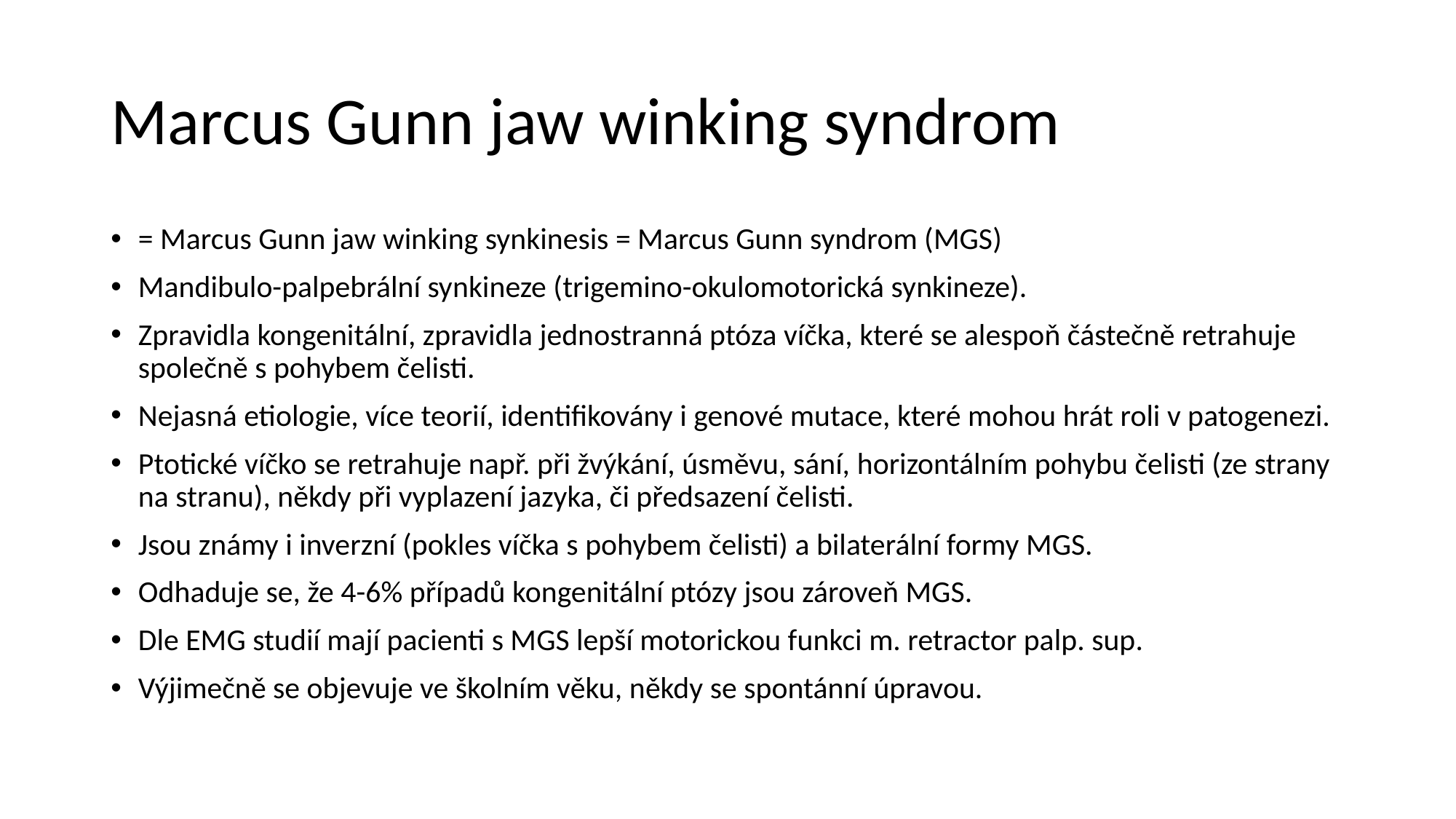

# Marcus Gunn jaw winking syndrom
= Marcus Gunn jaw winking synkinesis = Marcus Gunn syndrom (MGS)
Mandibulo-palpebrální synkineze (trigemino-okulomotorická synkineze).
Zpravidla kongenitální, zpravidla jednostranná ptóza víčka, které se alespoň částečně retrahuje společně s pohybem čelisti.
Nejasná etiologie, více teorií, identifikovány i genové mutace, které mohou hrát roli v patogenezi.
Ptotické víčko se retrahuje např. při žvýkání, úsměvu, sání, horizontálním pohybu čelisti (ze strany na stranu), někdy při vyplazení jazyka, či předsazení čelisti.
Jsou známy i inverzní (pokles víčka s pohybem čelisti) a bilaterální formy MGS.
Odhaduje se, že 4-6% případů kongenitální ptózy jsou zároveň MGS.
Dle EMG studií mají pacienti s MGS lepší motorickou funkci m. retractor palp. sup.
Výjimečně se objevuje ve školním věku, někdy se spontánní úpravou.